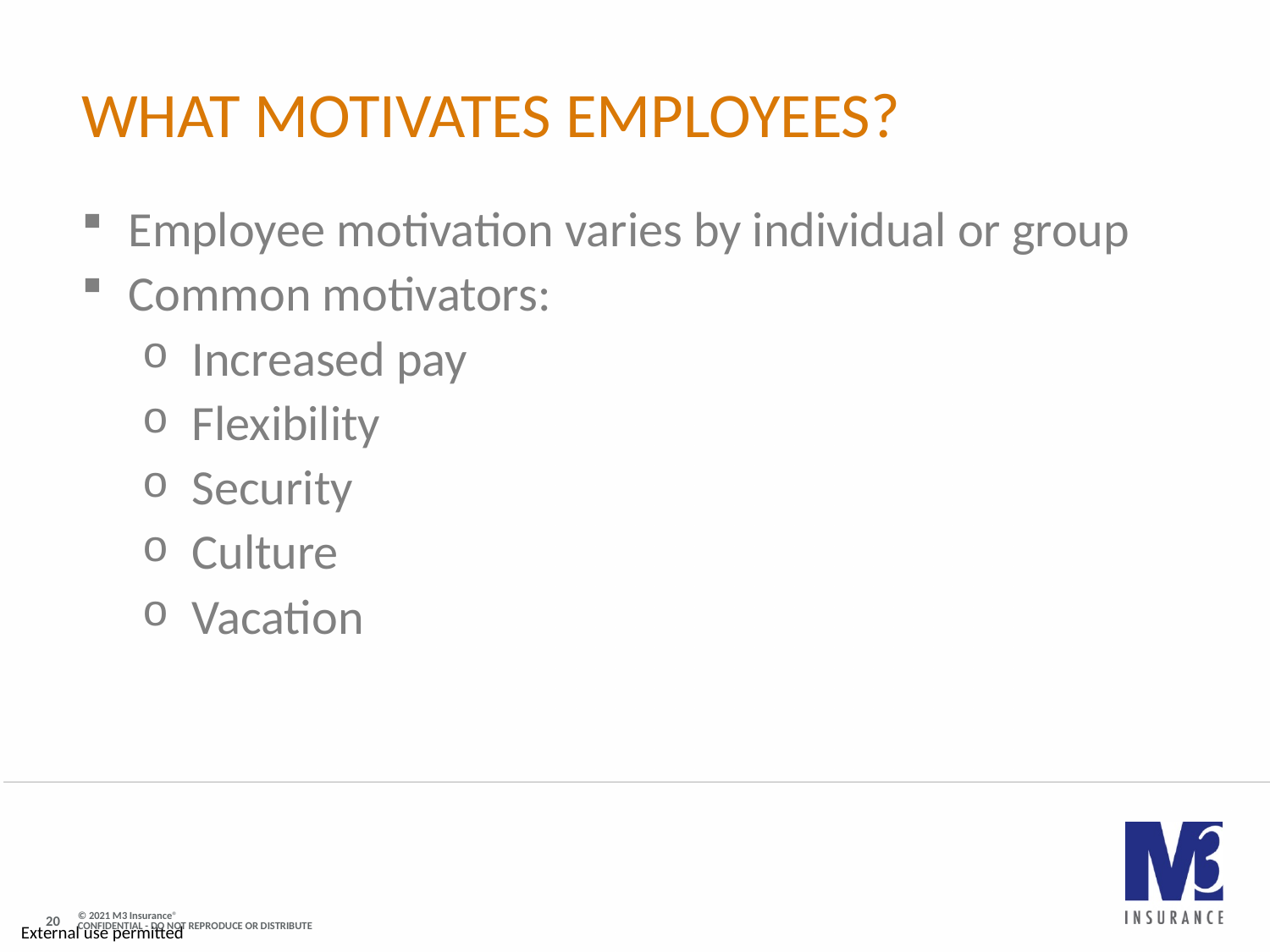

# What motivates employees?
Employee motivation varies by individual or group
Common motivators:
Increased pay
Flexibility
Security
Culture
Vacation
20